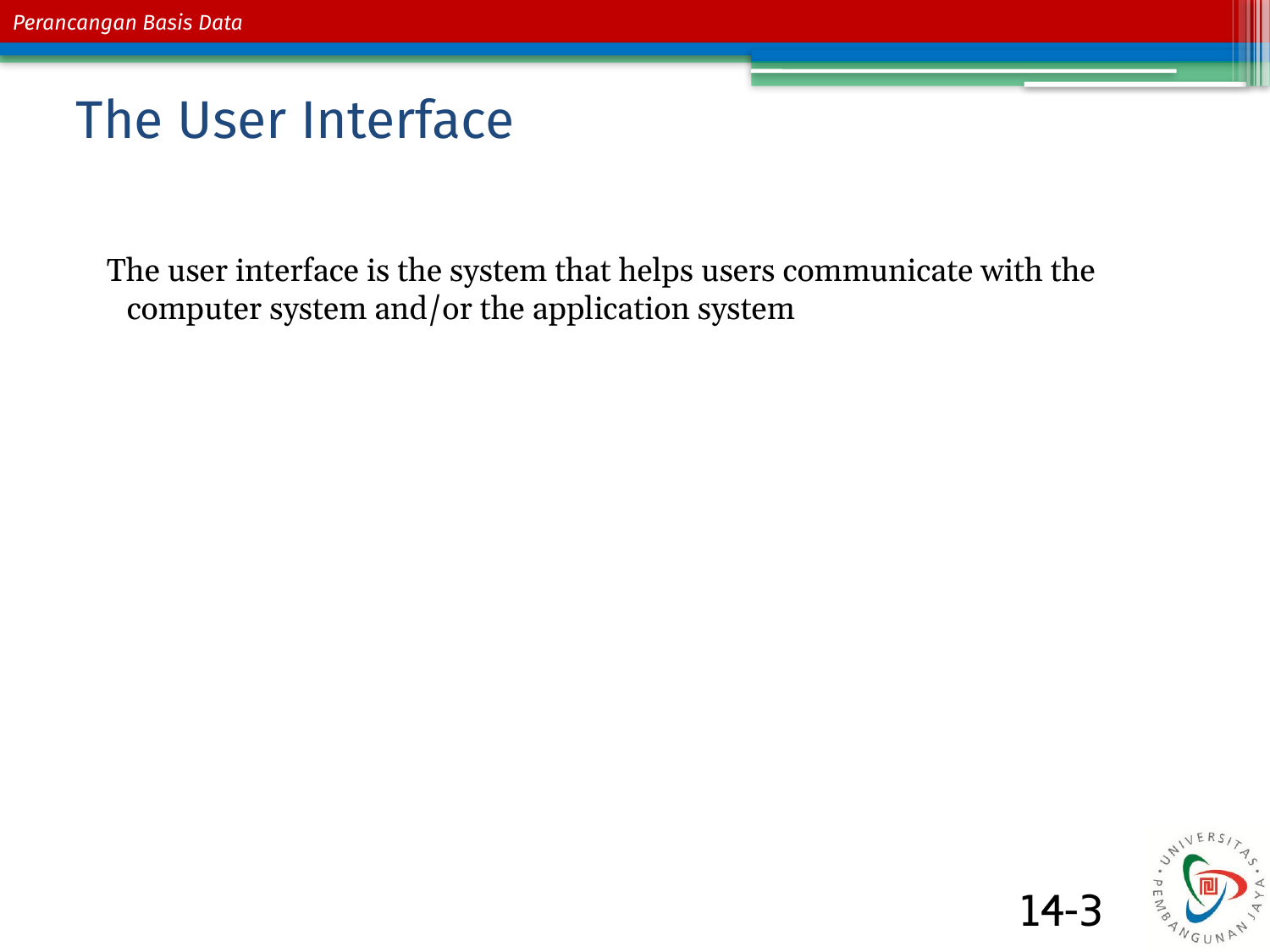

# The User Interface
  The user interface is the system that helps users communicate with the computer system and/or the application system

14-3